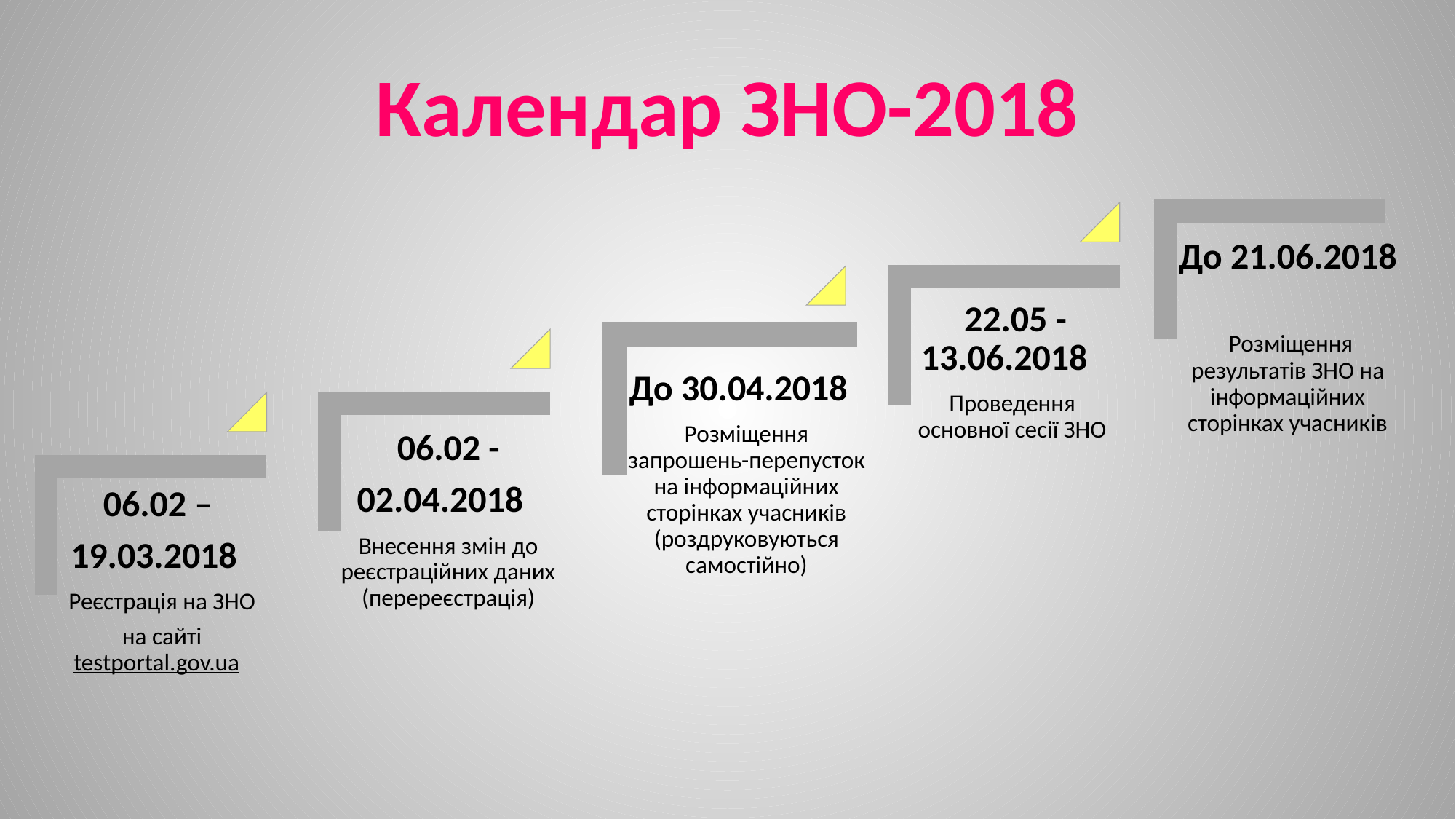

Календар ЗНО-2018
06.02 –
19.03.2018
Реєстрація на ЗНО
на сайті testportal.gov.ua

06.02 -
02.04.2018
Внесення змін до реєстраційних даних (перереєстрація)
До 30.04.2018
Розміщення запрошень-перепусток на інформаційних сторінках учасників (роздруковуються самостійно)
 22.05 - 13.06.2018
Проведення основної сесії ЗНО
До 21.06.2018
 Розміщення результатів ЗНО на інформаційних сторінках учасників